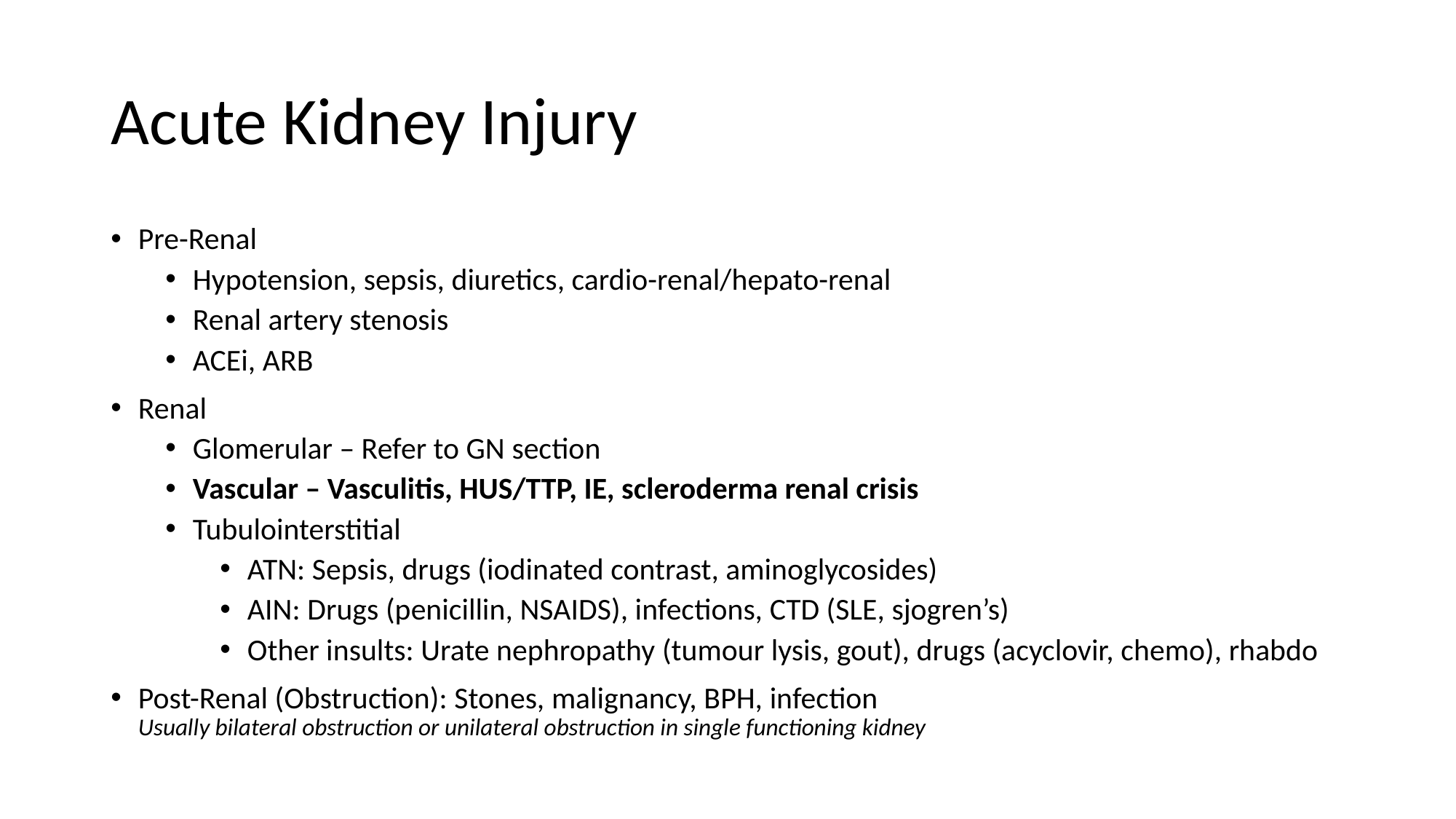

# Acute Kidney Injury
Pre-Renal
Hypotension, sepsis, diuretics, cardio-renal/hepato-renal
Renal artery stenosis
ACEi, ARB
Renal
Glomerular – Refer to GN section
Vascular – Vasculitis, HUS/TTP, IE, scleroderma renal crisis
Tubulointerstitial
ATN: Sepsis, drugs (iodinated contrast, aminoglycosides)
AIN: Drugs (penicillin, NSAIDS), infections, CTD (SLE, sjogren’s)
Other insults: Urate nephropathy (tumour lysis, gout), drugs (acyclovir, chemo), rhabdo
Post-Renal (Obstruction): Stones, malignancy, BPH, infection
Usually bilateral obstruction or unilateral obstruction in single functioning kidney